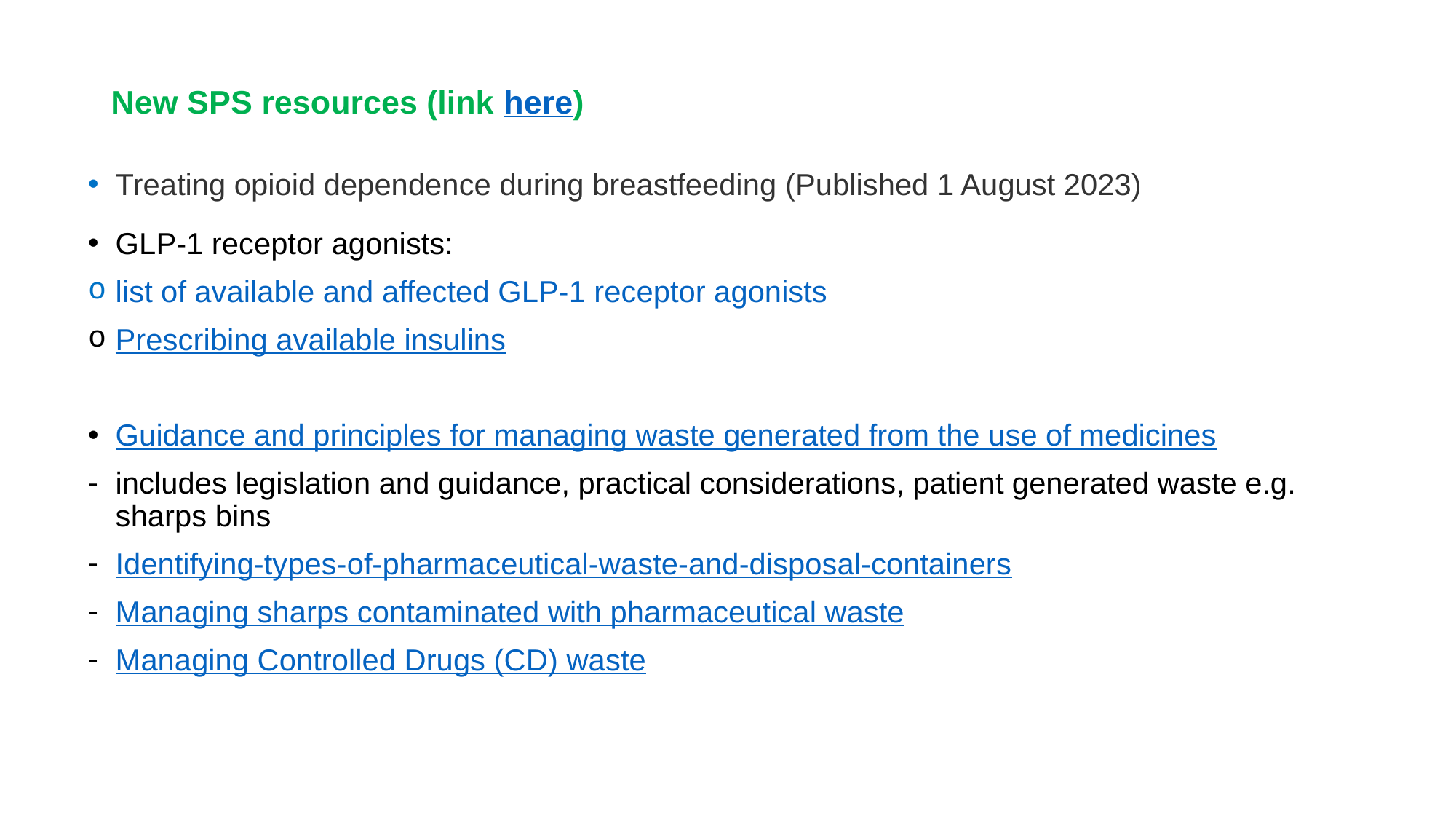

# New SPS resources (link here)
Treating opioid dependence during breastfeeding (Published 1 August 2023)
GLP-1 receptor agonists:
list of available and affected GLP-1 receptor agonists
Prescribing available insulins

Guidance and principles for managing waste generated from the use of medicines
includes legislation and guidance, practical considerations, patient generated waste e.g. sharps bins
Identifying-types-of-pharmaceutical-waste-and-disposal-containers
Managing sharps contaminated with pharmaceutical waste
Managing Controlled Drugs (CD) waste